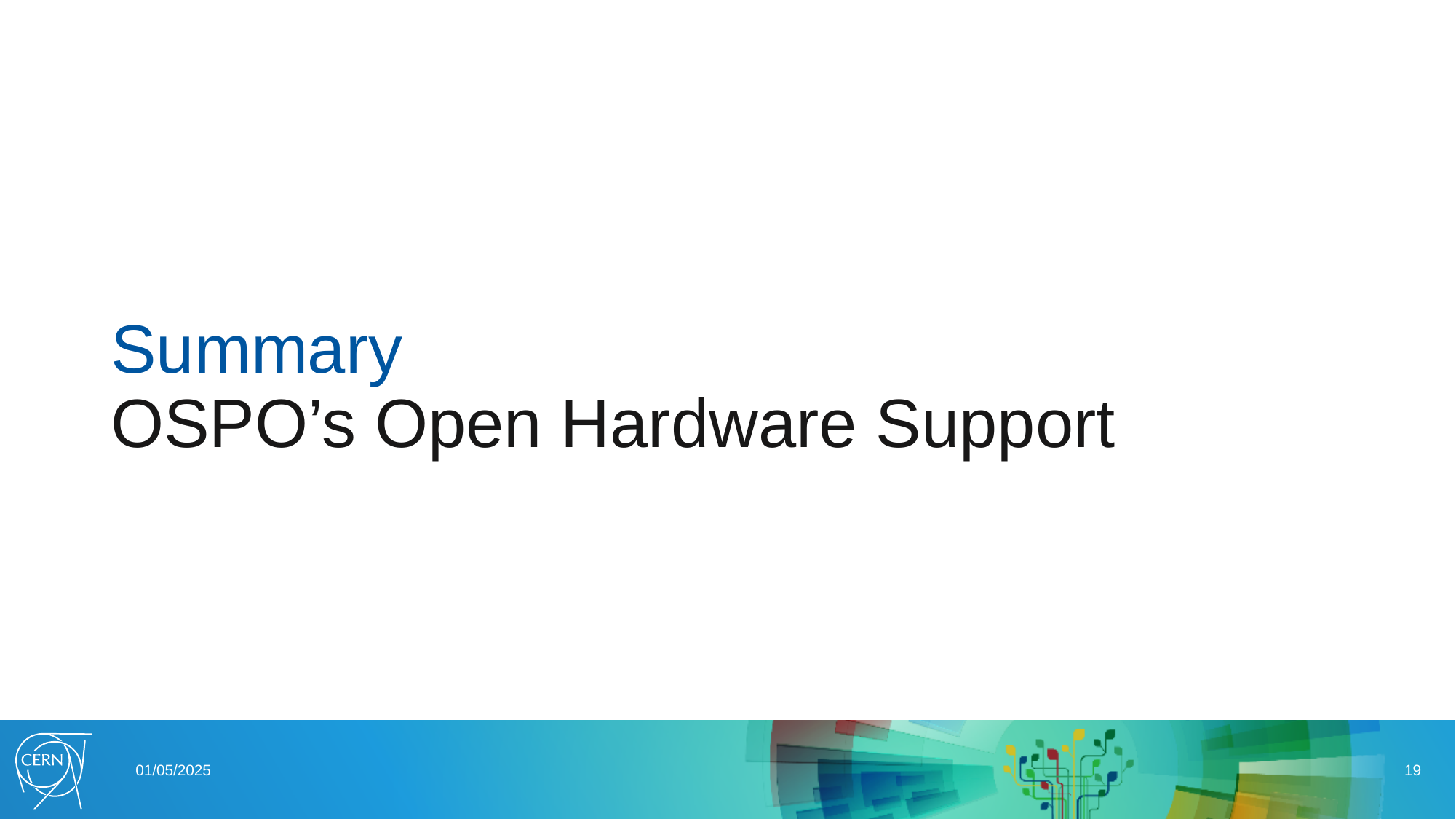

# Summary OSPO’s Open Hardware Support
01/05/2025

19